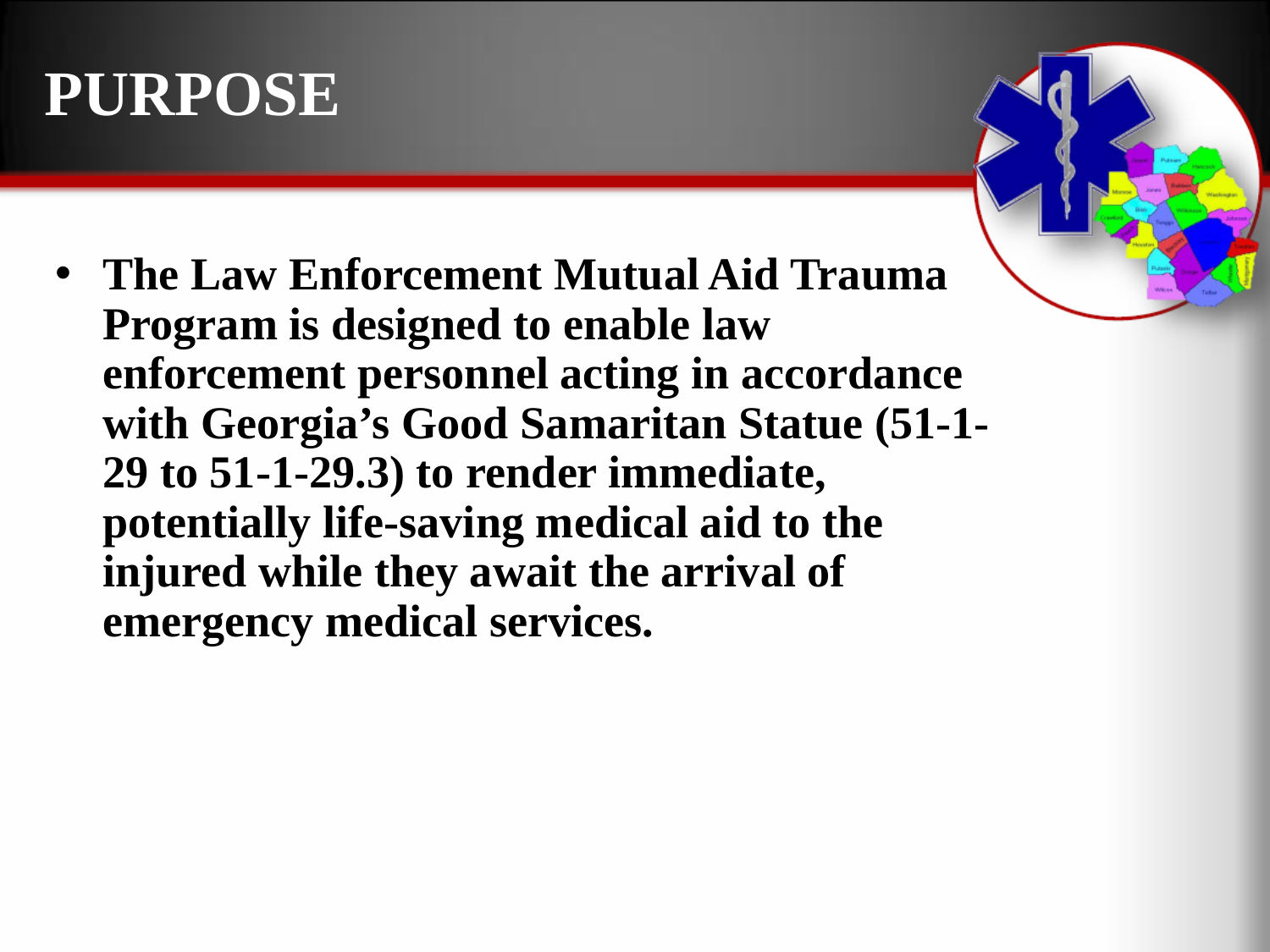

# Purpose
The Law Enforcement Mutual Aid Trauma Program is designed to enable law enforcement personnel acting in accordance with Georgia’s Good Samaritan Statue (51-1-29 to 51-1-29.3) to render immediate, potentially life-saving medical aid to the injured while they await the arrival of emergency medical services.